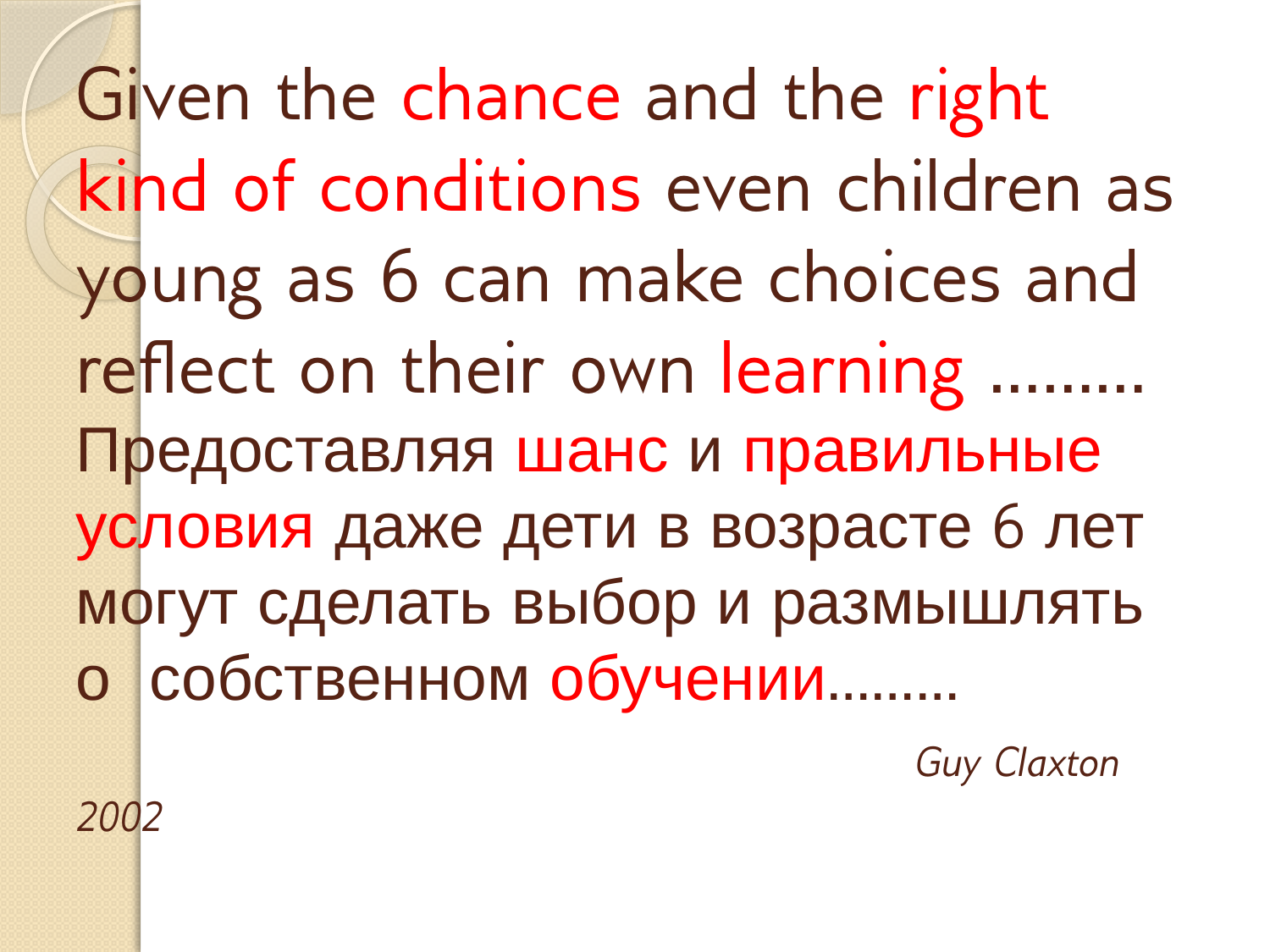

# Given the chance and the right kind of conditions even children as young as 6 can make choices and reflect on their own learning ……… Предоставляя шанс и правильные условия даже дети в возрасте 6 лет могут сделать выбор и размышлять  о  собственном обучении……… Guy Claxton 2002